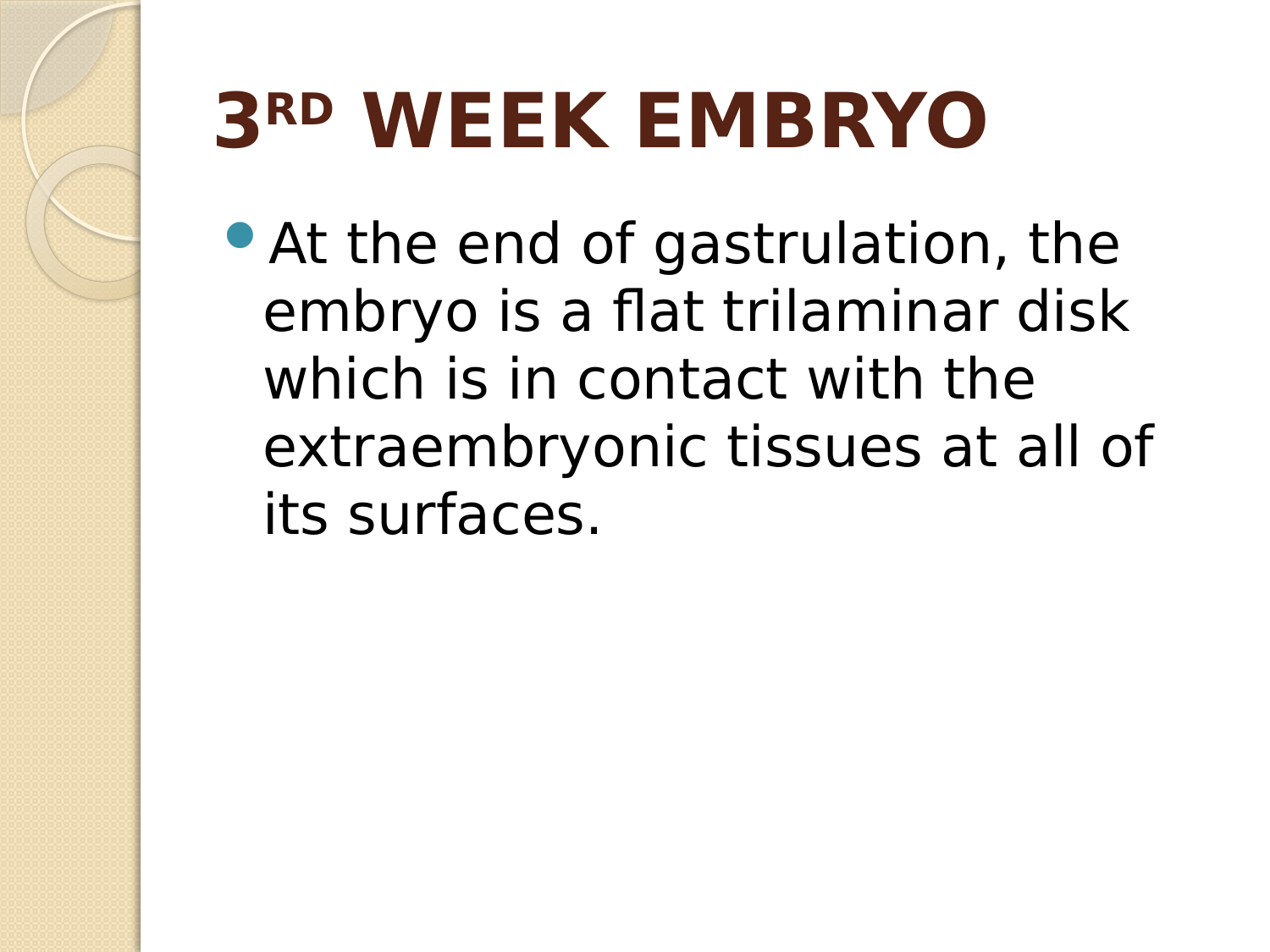

# 3RD WEEK EMBRYO
At the end of gastrulation, the embryo is a flat trilaminar disk which is in contact with the extraembryonic tissues at all of its surfaces.